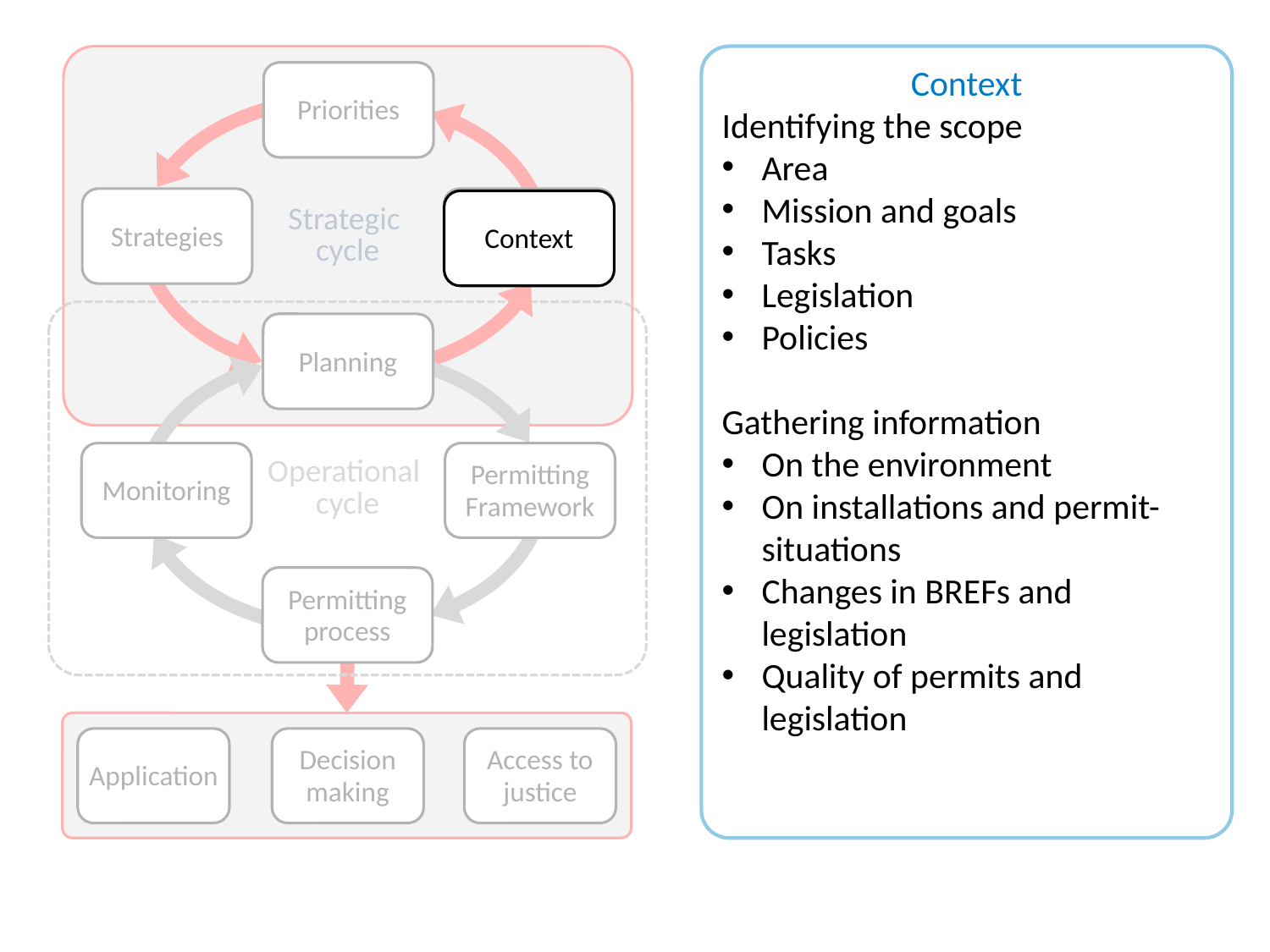

Strategic
cycle
Priorities

Strategies
Context
Operational
cycle
Planning

Monitoring
Permitting Framework
Permitting process

Application
Decision making
Access to justice
Context
Identifying the scope
Area
Mission and goals
Tasks
Legislation
Policies

Gathering information
On the environment
On installations and permit-situations
Changes in BREFs and  legislation
Quality of permits and legislation

Context